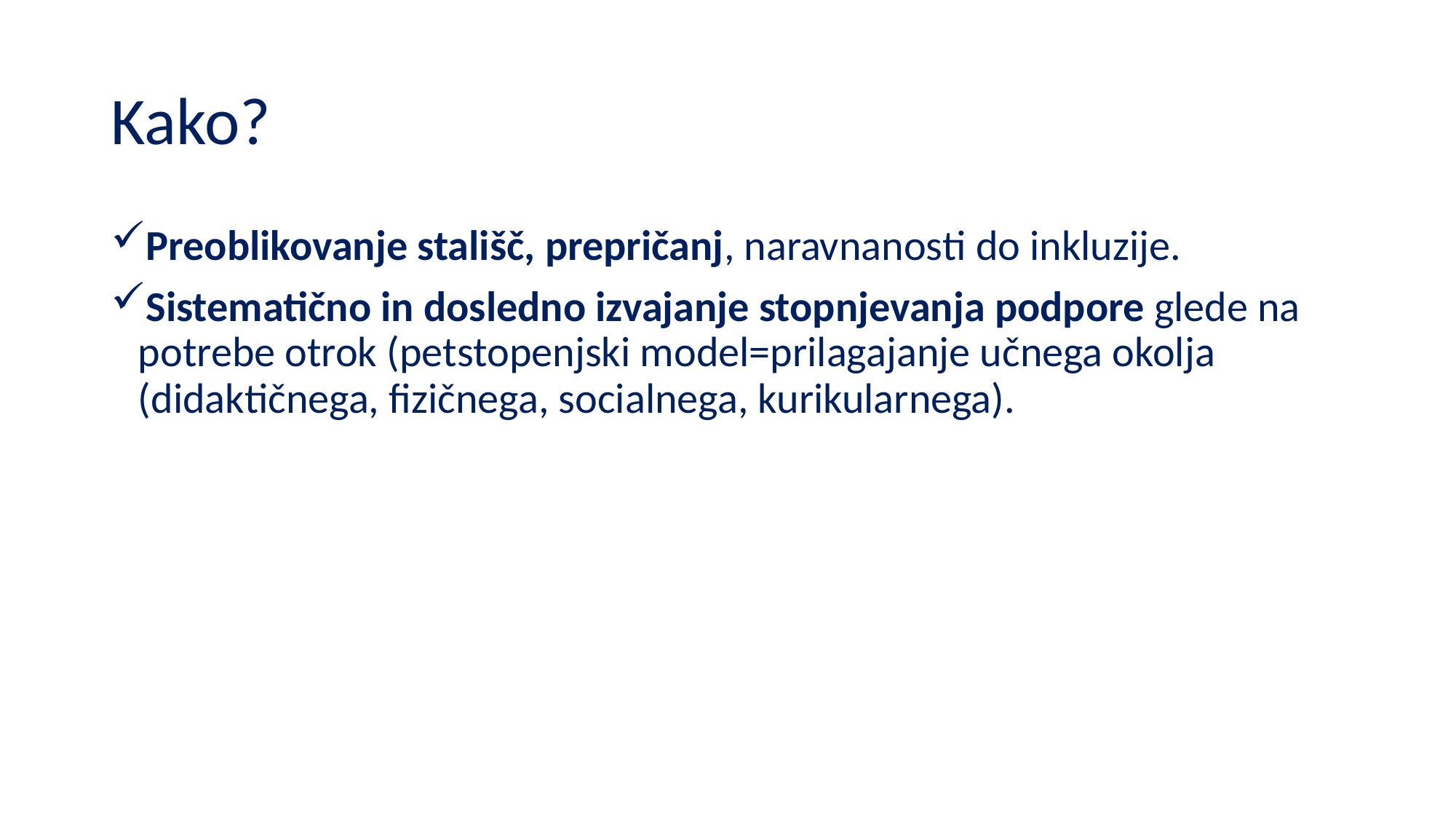

# Kako?
Preoblikovanje stališč, prepričanj, naravnanosti do inkluzije.
Sistematično in dosledno izvajanje stopnjevanja podpore glede na potrebe otrok (petstopenjski model=prilagajanje učnega okolja (didaktičnega, fizičnega, socialnega, kurikularnega).